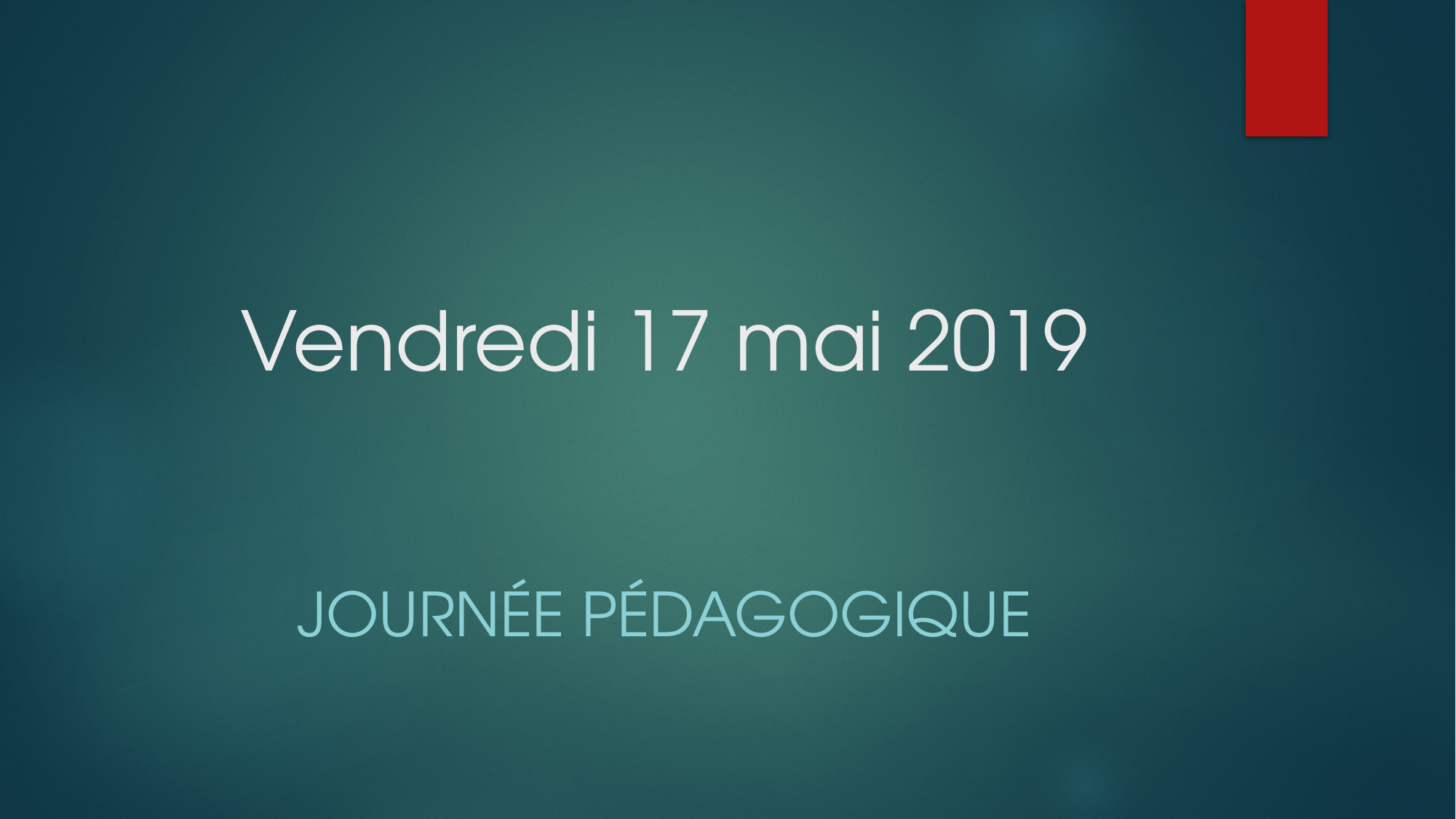

# Vendredi 17 mai 2019
Journée pédagogique